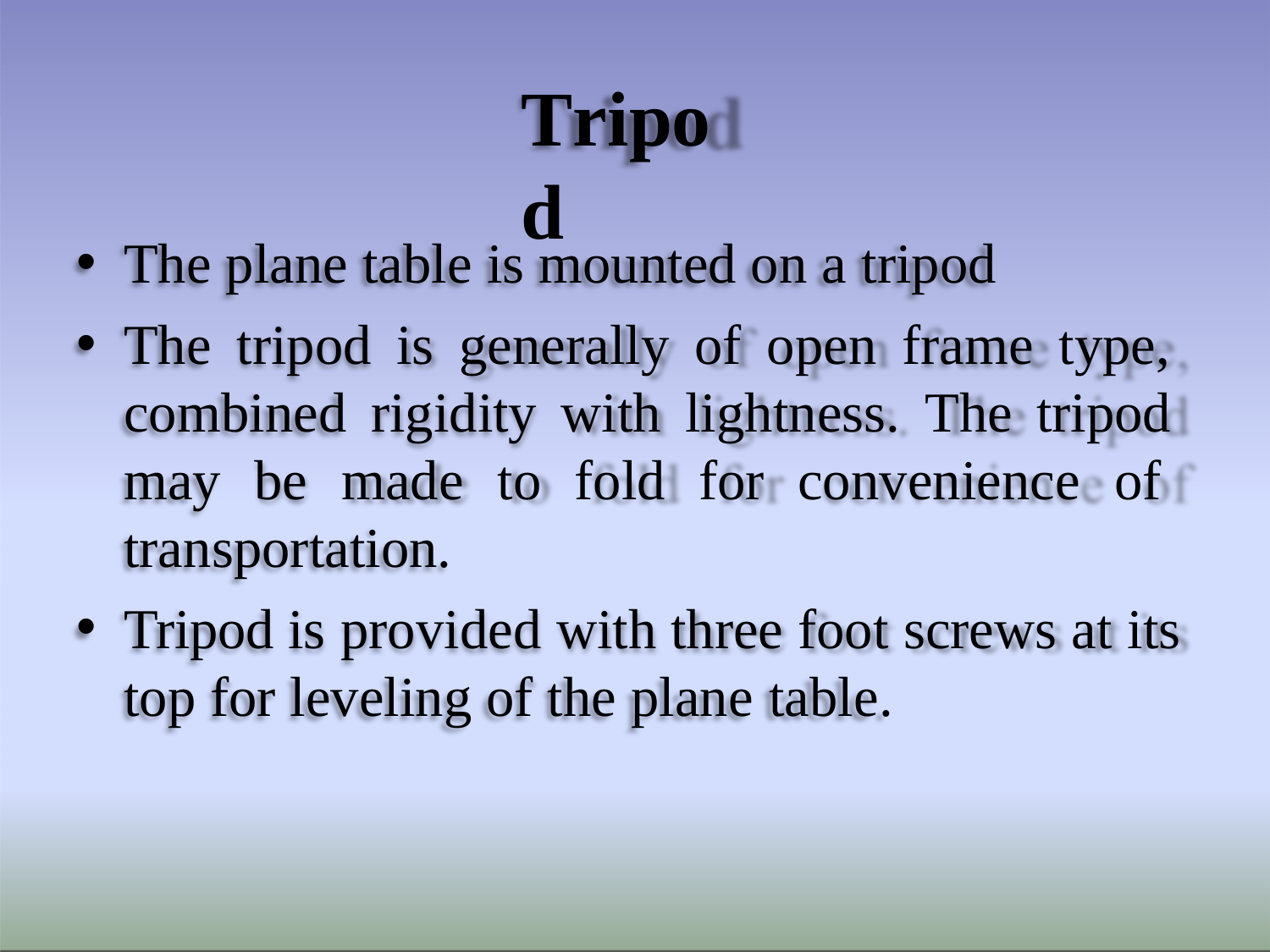

# Tripod

The plane table is mounted on a tripod
The tripod is generally of open frame type,  combined rigidity with lightness. The tripod  may be made to fold for convenience of  transportation.
Tripod is provided with three foot screws at its  top for leveling of the plane table.